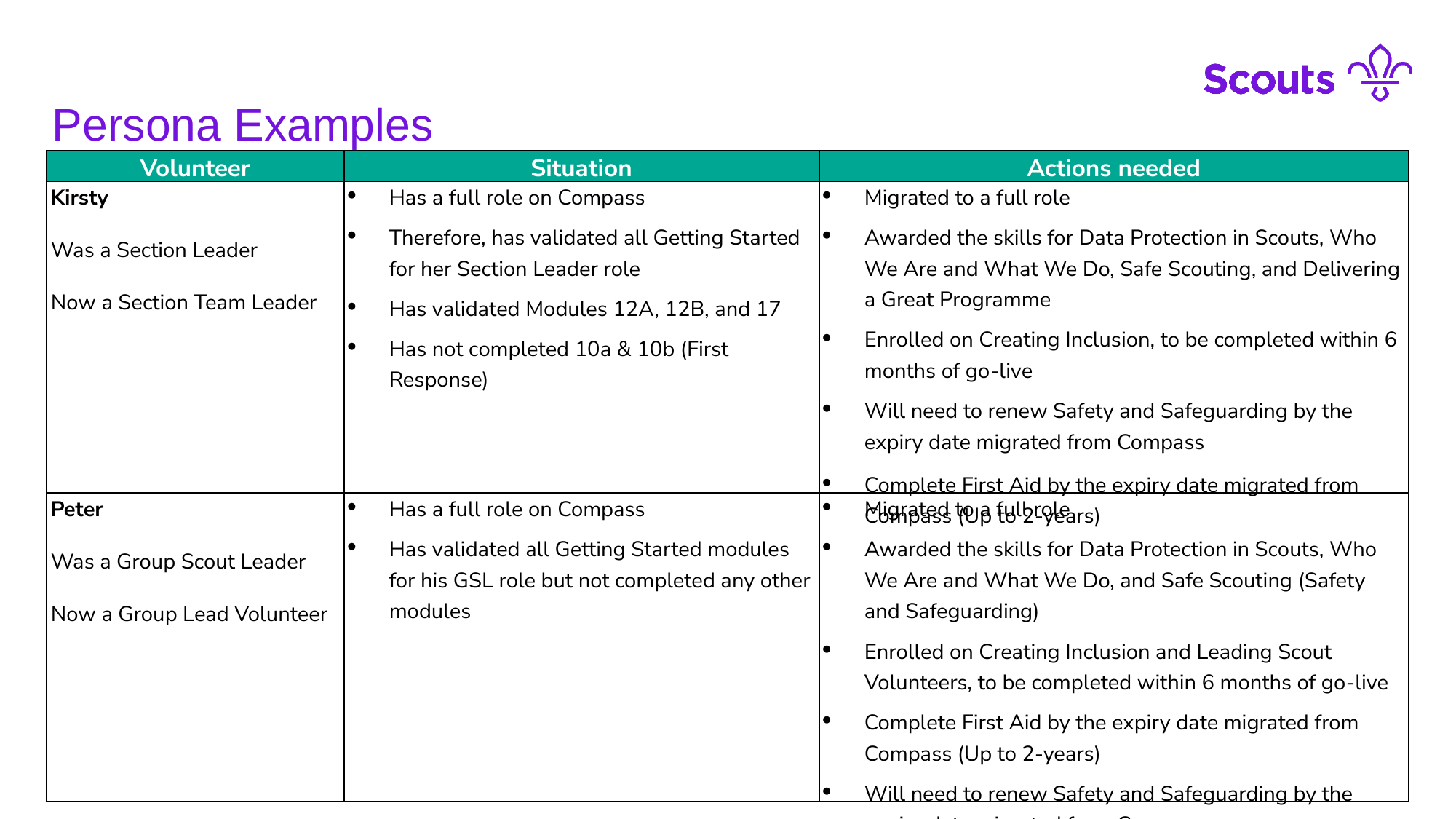

Persona Examples
| Volunteer | Situation | Actions needed |
| --- | --- | --- |
| Kirsty Was a Section Leader Now a Section Team Leader | Has a full role on Compass Therefore, has validated all Getting Started for her Section Leader role Has validated Modules 12A, 12B, and 17 Has not completed 10a & 10b (First Response) | Migrated to a full role Awarded the skills for Data Protection in Scouts, Who We Are and What We Do, Safe Scouting, and Delivering a Great Programme Enrolled on Creating Inclusion, to be completed within 6 months of go-live Will need to renew Safety and Safeguarding by the expiry date migrated from Compass Complete First Aid by the expiry date migrated from Compass (Up to 2-years) |
| Peter Was a Group Scout Leader Now a Group Lead Volunteer | Has a full role on Compass Has validated all Getting Started modules for his GSL role but not completed any other modules | Migrated to a full role Awarded the skills for Data Protection in Scouts, Who We Are and What We Do, and Safe Scouting (Safety and Safeguarding) Enrolled on Creating Inclusion and Leading Scout Volunteers, to be completed within 6 months of go-live Complete First Aid by the expiry date migrated from Compass (Up to 2-years) Will need to renew Safety and Safeguarding by the expiry date migrated from Compass |